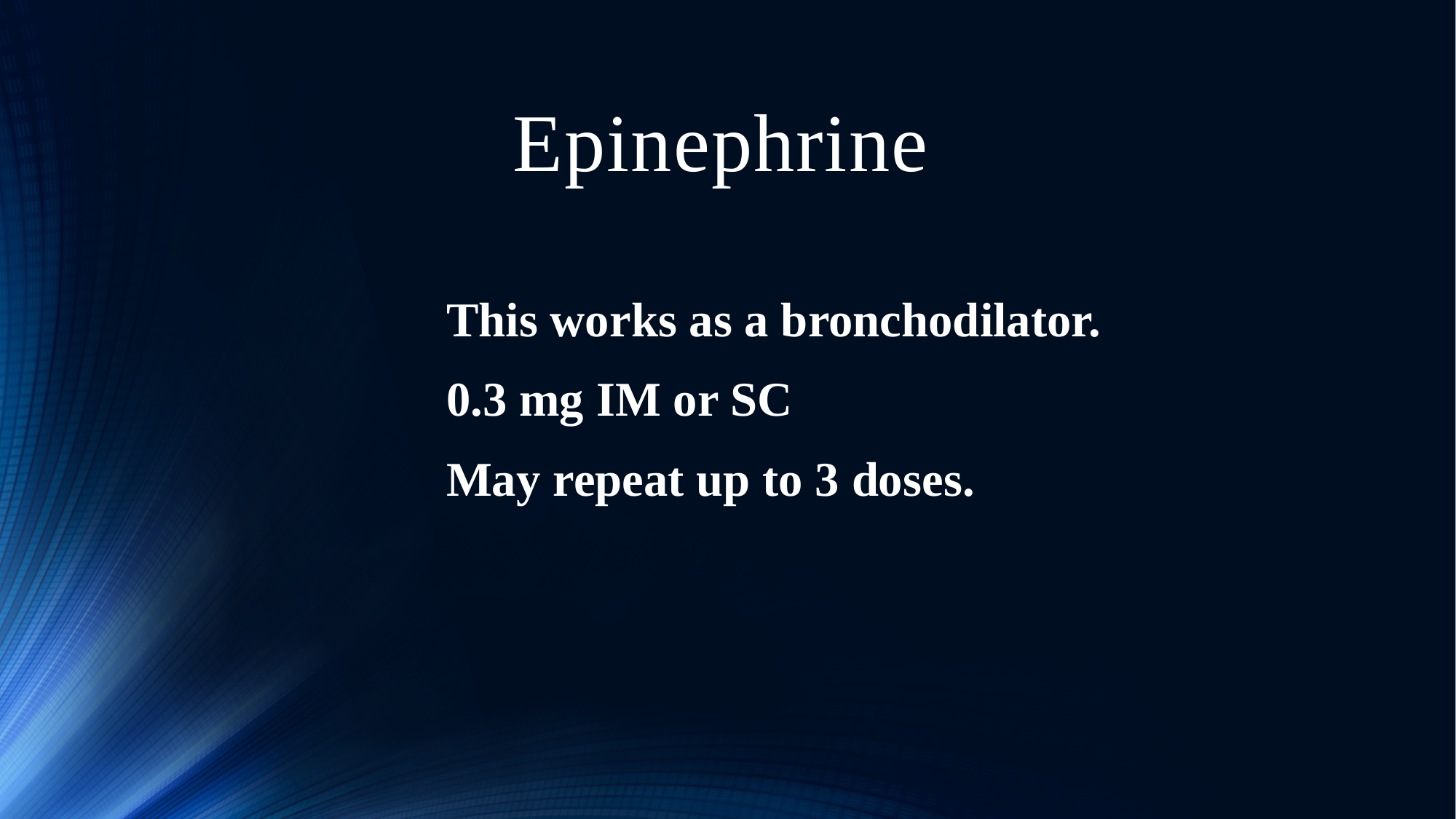

# Epinephrine
This works as a bronchodilator.
0.3 mg IM or SC
May repeat up to 3 doses.